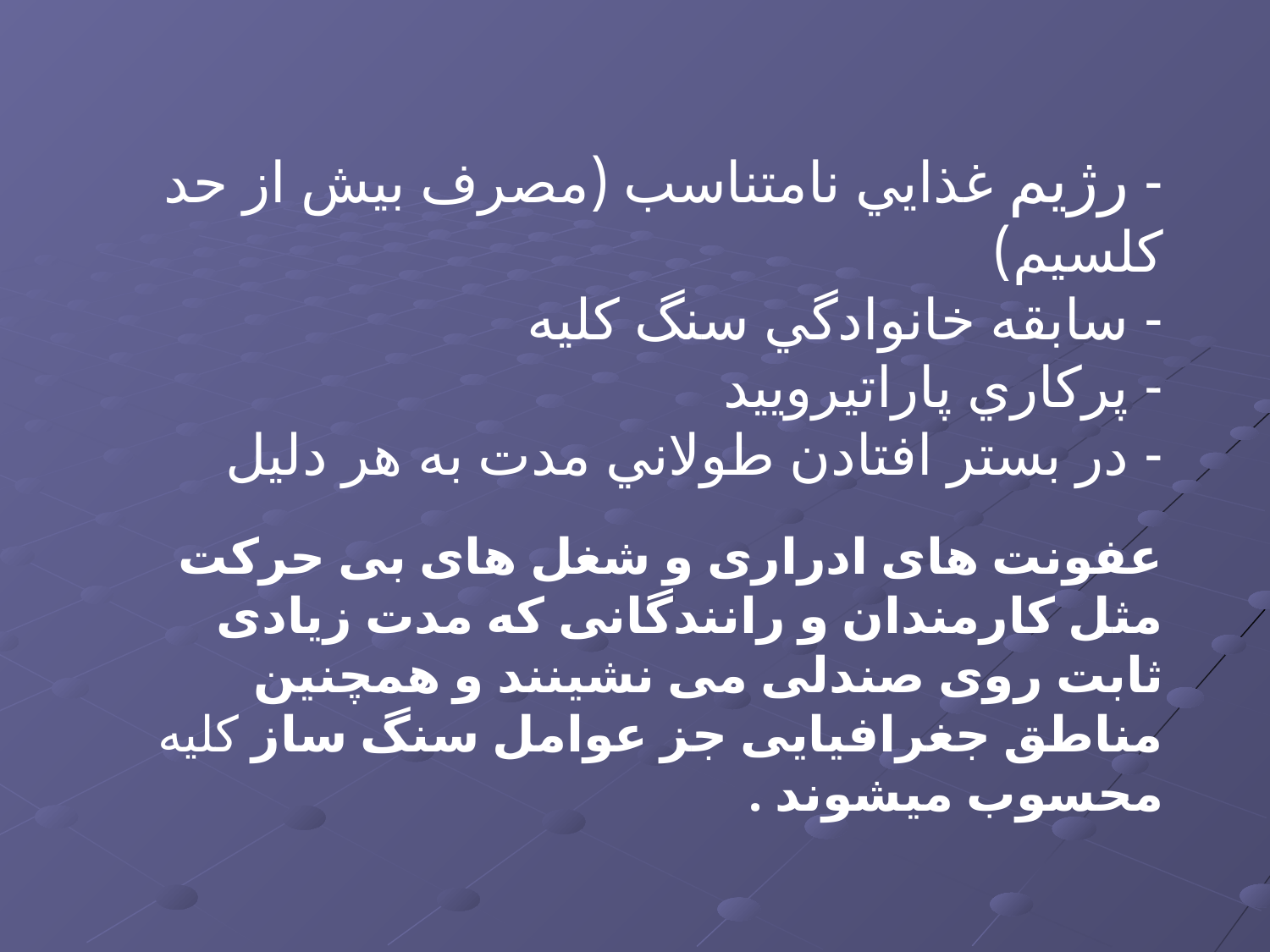

- رژيم‌ غذايي‌ نامتناسب‌ (مصرف‌ بيش‌ از حد كلسيم‌)
- سابقه‌ خانوادگي‌ سنگ‌ كليه‌
- پركاري‌ پاراتيروييد
- در بستر افتادن‌ طولاني‌ مدت‌ به‌ هر دليل‌
عفونت های ادراری و شغل های بی حرکت مثل کارمندان و رانندگانی که مدت زیادی ثابت روی صندلی می نشینند و همچنین مناطق جغرافیایی جز عوامل سنگ ساز كليه‌ محسوب میشوند .